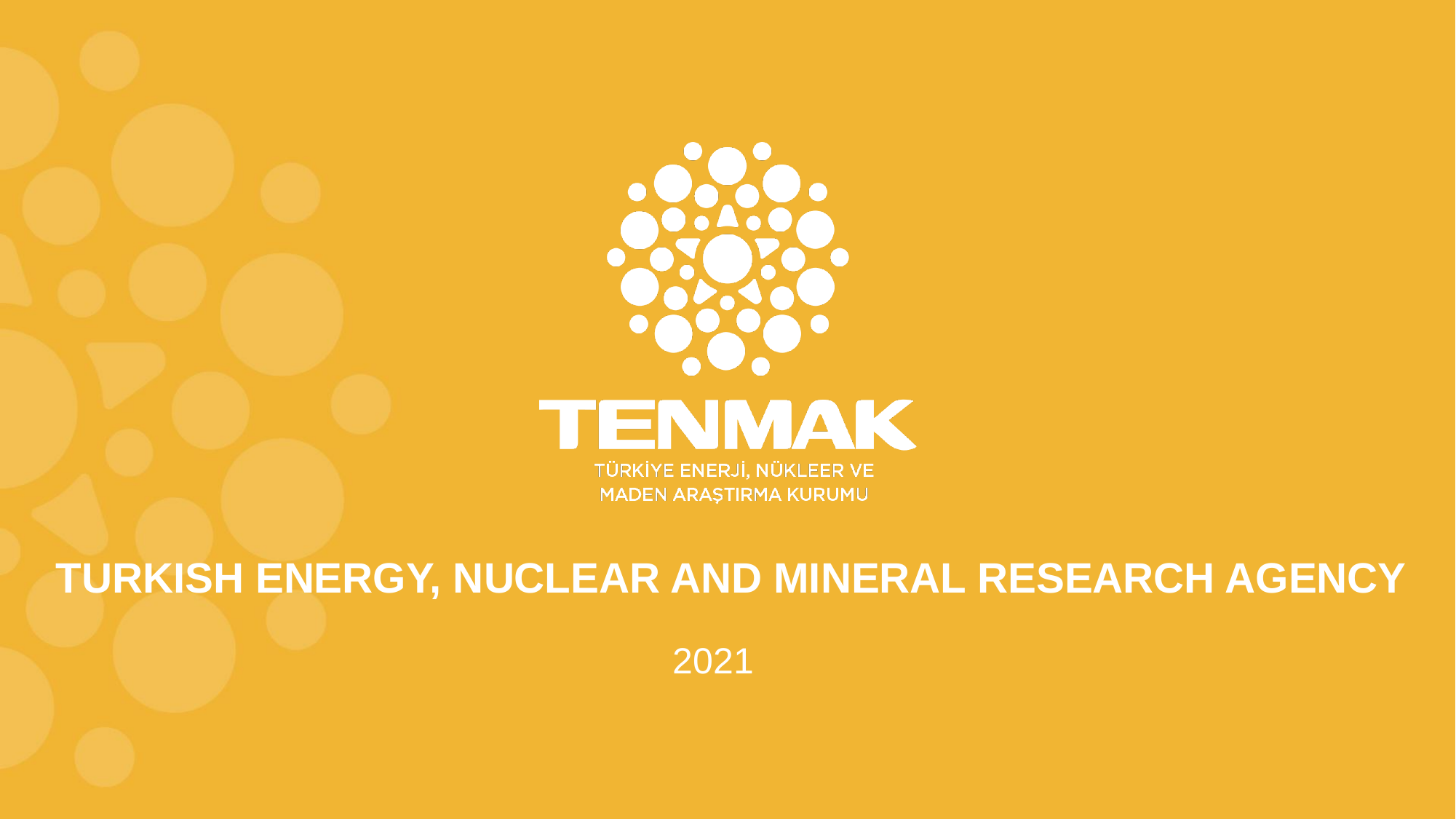

# TURKISH ENERGY, NUCLEAR AND MINERAL RESEARCH AGENCY
2021